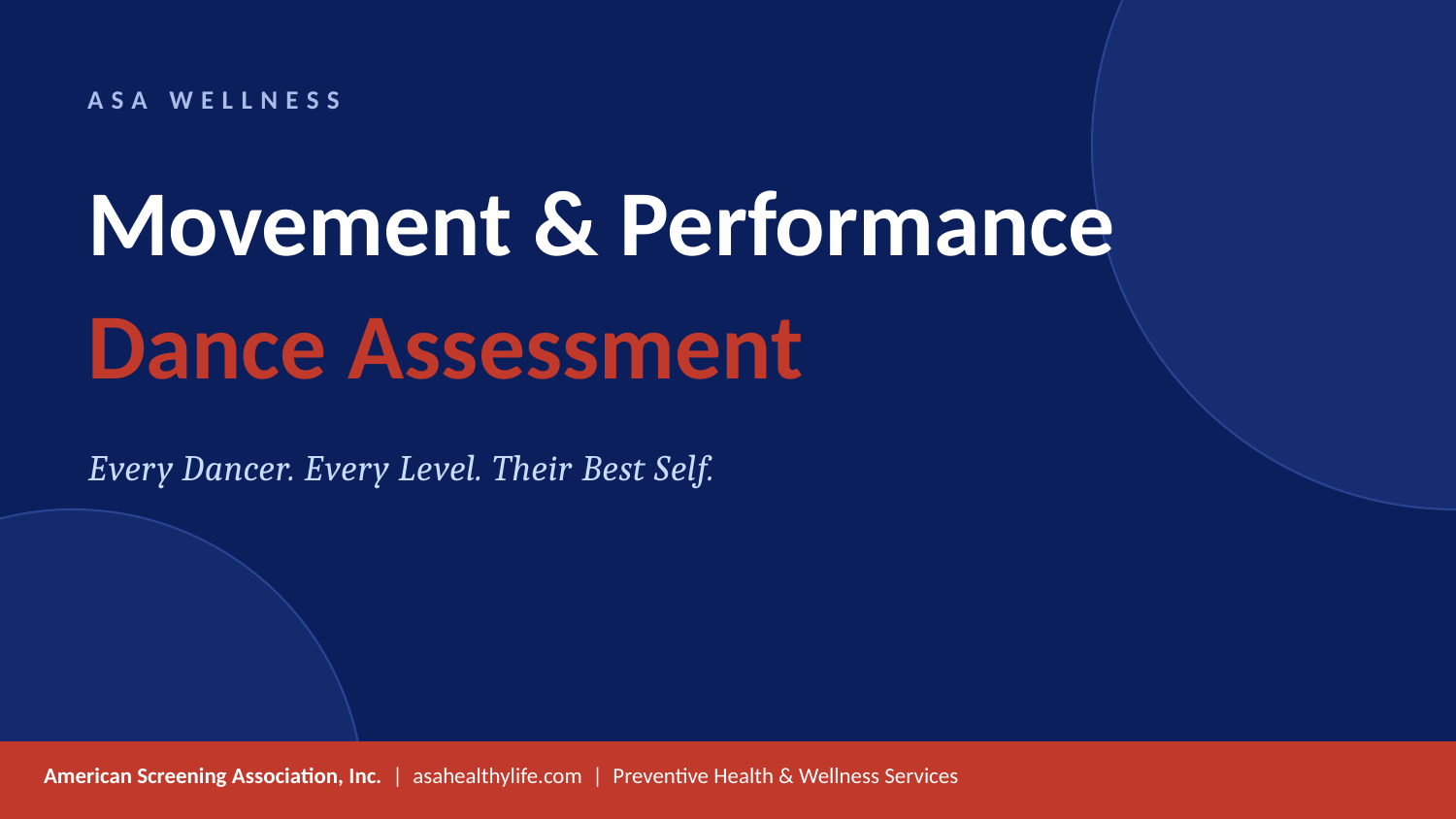

ASA WELLNESS
Movement & Performance
Dance Assessment
Every Dancer. Every Level. Their Best Self.

American Screening Association, Inc.  |  asahealthylife.com  |  Preventive Health & Wellness Services